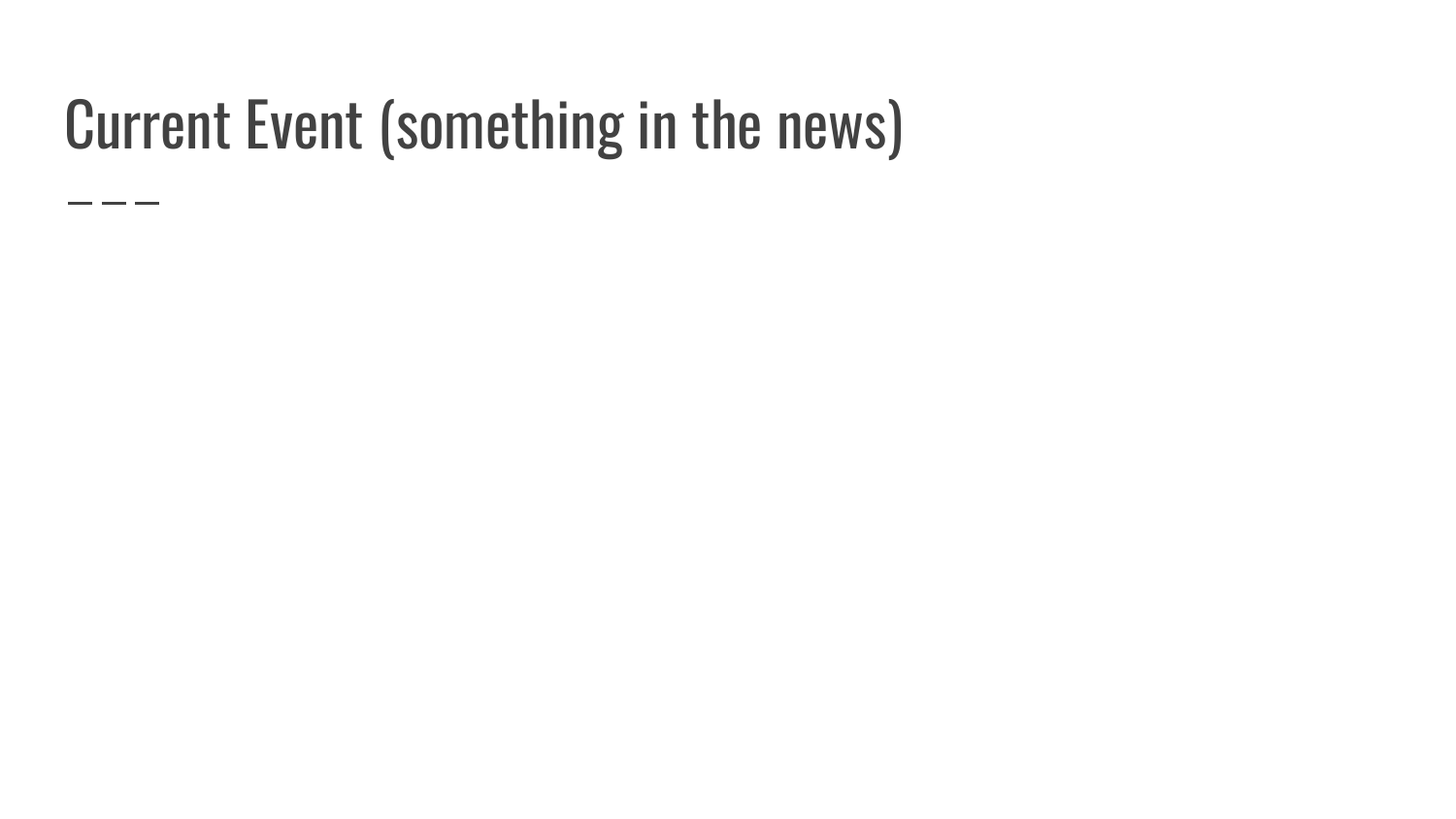

# Current Event (something in the news)